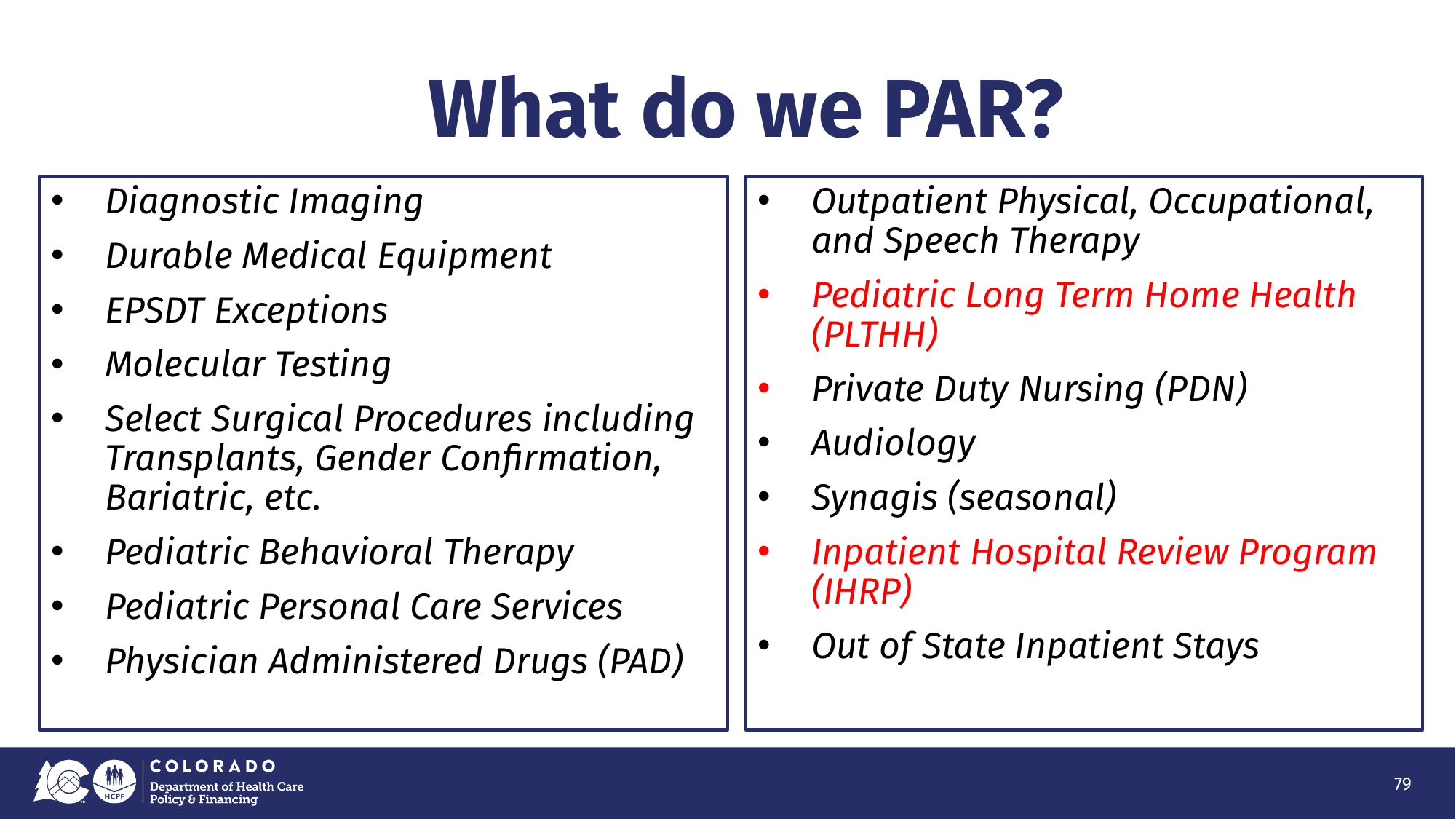

# What do we PAR?
Outpatient Physical, Occupational, and Speech Therapy
Pediatric Long Term Home Health (PLTHH)
Private Duty Nursing (PDN)
Audiology
Synagis (seasonal)
Inpatient Hospital Review Program (IHRP)
Out of State Inpatient Stays

Diagnostic Imaging
Durable Medical Equipment
EPSDT Exceptions
Molecular Testing
Select Surgical Procedures including Transplants, Gender Confirmation, Bariatric, etc.
Pediatric Behavioral Therapy
Pediatric Personal Care Services
Physician Administered Drugs (PAD)

79